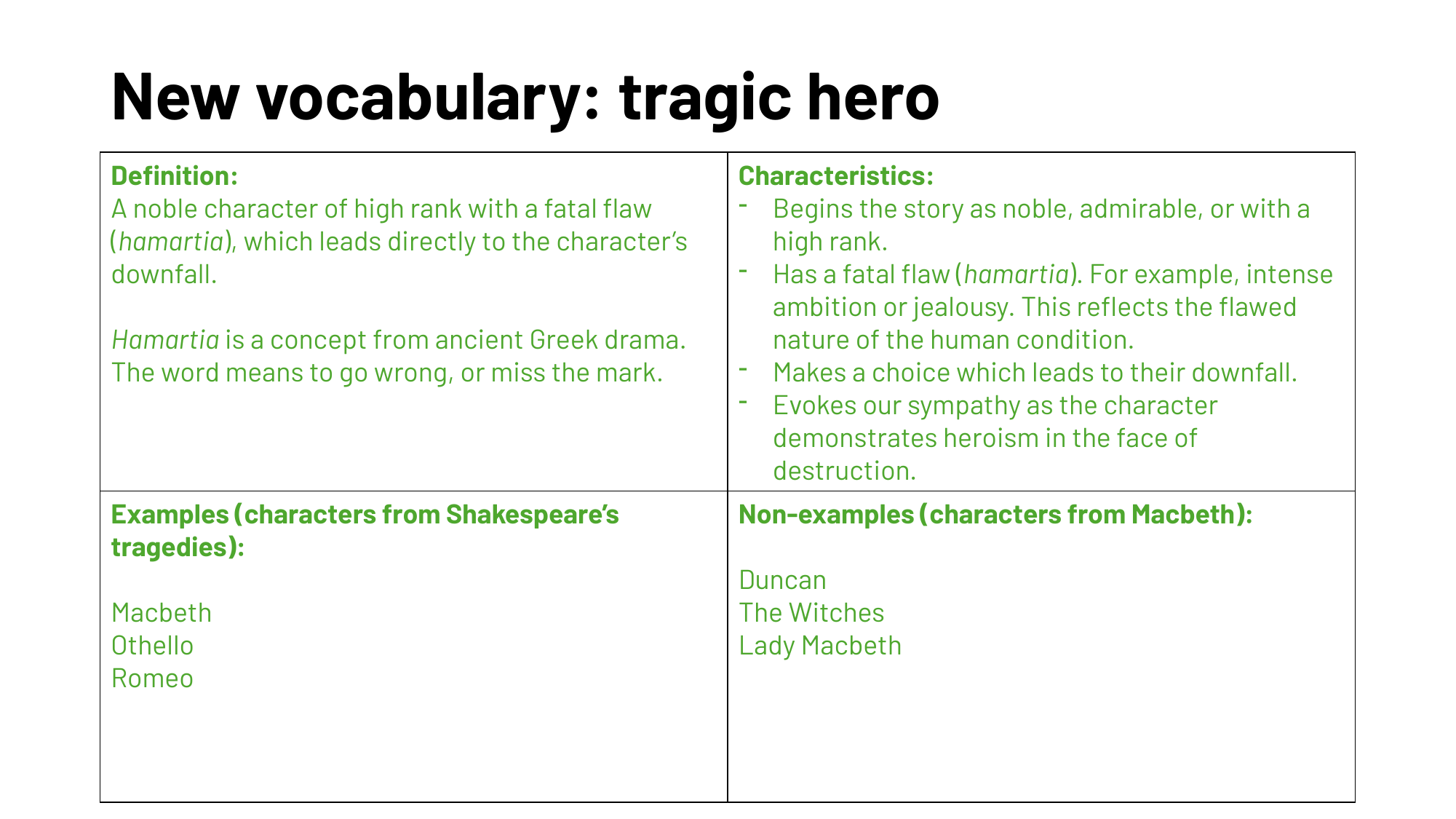

# New vocabulary: tragic hero
| Definition: A noble character of high rank with a fatal flaw (hamartia), which leads directly to the character’s downfall. Hamartia is a concept from ancient Greek drama. The word means to go wrong, or miss the mark. | Characteristics: Begins the story as noble, admirable, or with a high rank. Has a fatal flaw (hamartia). For example, intense ambition or jealousy. This reflects the flawed nature of the human condition. Makes a choice which leads to their downfall. Evokes our sympathy as the character demonstrates heroism in the face of destruction. |
| --- | --- |
| Examples (characters from Shakespeare’s tragedies): Macbeth Othello Romeo | Non-examples (characters from Macbeth): Duncan The Witches Lady Macbeth |